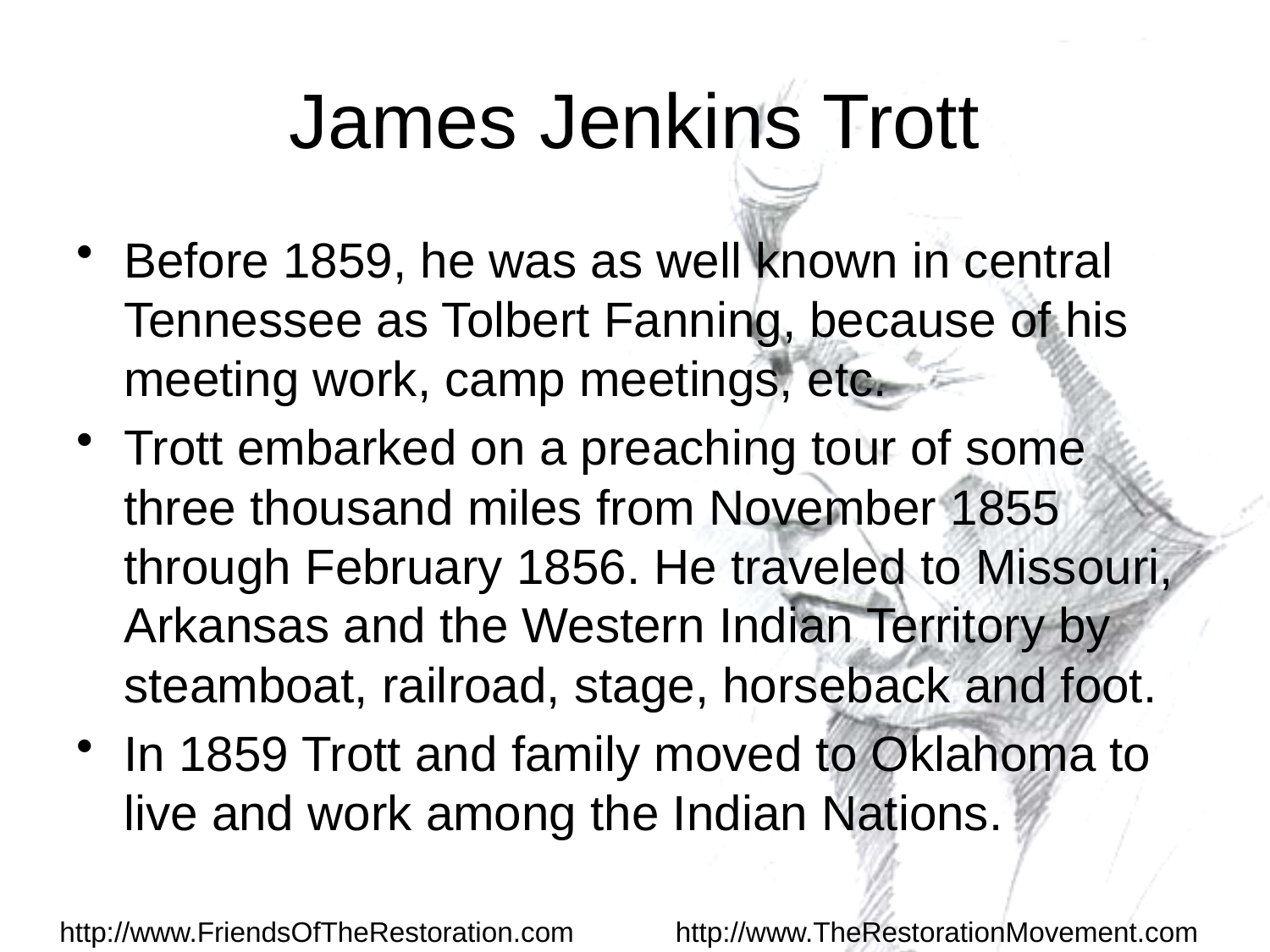

# James Jenkins Trott
Before 1859, he was as well known in central Tennessee as Tolbert Fanning, because of his meeting work, camp meetings, etc.
Trott embarked on a preaching tour of some three thousand miles from November 1855 through February 1856. He traveled to Missouri, Arkansas and the Western Indian Territory by steamboat, railroad, stage, horseback and foot.
In 1859 Trott and family moved to Oklahoma to live and work among the Indian Nations.
http://www.FriendsOfTheRestoration.com             http://www.TheRestorationMovement.com